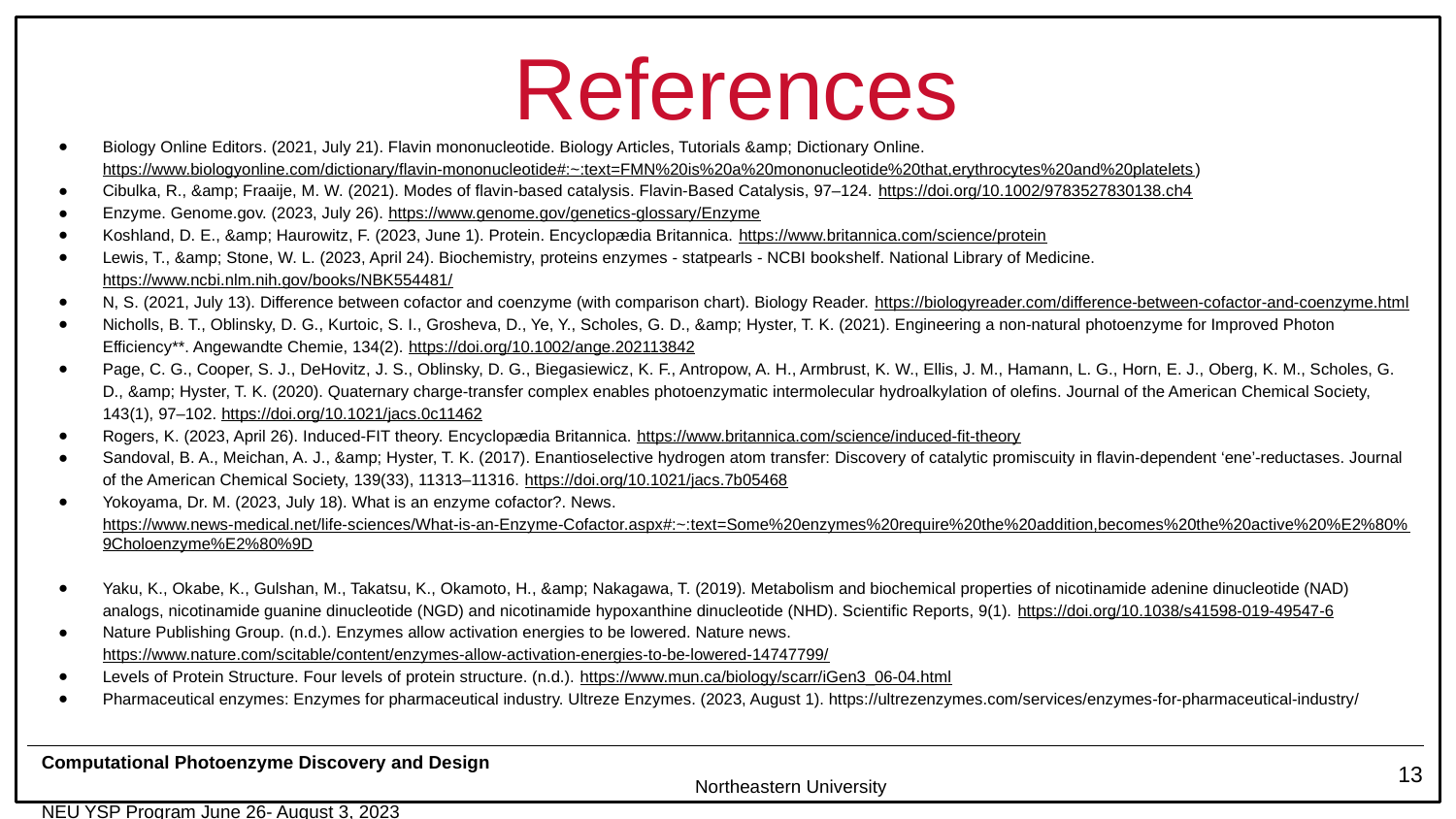

# References
Biology Online Editors. (2021, July 21). Flavin mononucleotide. Biology Articles, Tutorials &amp; Dictionary Online. https://www.biologyonline.com/dictionary/flavin-mononucleotide#:~:text=FMN%20is%20a%20mononucleotide%20that,erythrocytes%20and%20platelets)
Cibulka, R., &amp; Fraaije, M. W. (2021). Modes of flavin‐based catalysis. Flavin‐Based Catalysis, 97–124. https://doi.org/10.1002/9783527830138.ch4
Enzyme. Genome.gov. (2023, July 26). https://www.genome.gov/genetics-glossary/Enzyme
Koshland, D. E., &amp; Haurowitz, F. (2023, June 1). Protein. Encyclopædia Britannica. https://www.britannica.com/science/protein
Lewis, T., &amp; Stone, W. L. (2023, April 24). Biochemistry, proteins enzymes - statpearls - NCBI bookshelf. National Library of Medicine. https://www.ncbi.nlm.nih.gov/books/NBK554481/
N, S. (2021, July 13). Difference between cofactor and coenzyme (with comparison chart). Biology Reader. https://biologyreader.com/difference-between-cofactor-and-coenzyme.html
Nicholls, B. T., Oblinsky, D. G., Kurtoic, S. I., Grosheva, D., Ye, Y., Scholes, G. D., &amp; Hyster, T. K. (2021). Engineering a non‐natural photoenzyme for Improved Photon Efficiency**. Angewandte Chemie, 134(2). https://doi.org/10.1002/ange.202113842
Page, C. G., Cooper, S. J., DeHovitz, J. S., Oblinsky, D. G., Biegasiewicz, K. F., Antropow, A. H., Armbrust, K. W., Ellis, J. M., Hamann, L. G., Horn, E. J., Oberg, K. M., Scholes, G. D., &amp; Hyster, T. K. (2020). Quaternary charge-transfer complex enables photoenzymatic intermolecular hydroalkylation of olefins. Journal of the American Chemical Society, 143(1), 97–102. https://doi.org/10.1021/jacs.0c11462
Rogers, K. (2023, April 26). Induced-FIT theory. Encyclopædia Britannica. https://www.britannica.com/science/induced-fit-theory
Sandoval, B. A., Meichan, A. J., &amp; Hyster, T. K. (2017). Enantioselective hydrogen atom transfer: Discovery of catalytic promiscuity in flavin-dependent ‘ene’-reductases. Journal of the American Chemical Society, 139(33), 11313–11316. https://doi.org/10.1021/jacs.7b05468
Yokoyama, Dr. M. (2023, July 18). What is an enzyme cofactor?. News. https://www.news-medical.net/life-sciences/What-is-an-Enzyme-Cofactor.aspx#:~:text=Some%20enzymes%20require%20the%20addition,becomes%20the%20active%20%E2%80%9Choloenzyme%E2%80%9D
Yaku, K., Okabe, K., Gulshan, M., Takatsu, K., Okamoto, H., &amp; Nakagawa, T. (2019). Metabolism and biochemical properties of nicotinamide adenine dinucleotide (NAD) analogs, nicotinamide guanine dinucleotide (NGD) and nicotinamide hypoxanthine dinucleotide (NHD). Scientific Reports, 9(1). https://doi.org/10.1038/s41598-019-49547-6
Nature Publishing Group. (n.d.). Enzymes allow activation energies to be lowered. Nature news. https://www.nature.com/scitable/content/enzymes-allow-activation-energies-to-be-lowered-14747799/
Levels of Protein Structure. Four levels of protein structure. (n.d.). https://www.mun.ca/biology/scarr/iGen3_06-04.html
Pharmaceutical enzymes: Enzymes for pharmaceutical industry. Ultreze Enzymes. (2023, August 1). https://ultrezenzymes.com/services/enzymes-for-pharmaceutical-industry/
Computational Photoenzyme Discovery and Design										              Northeastern University
NEU YSP Program June 26- August 3, 2023 											              College of Science
13